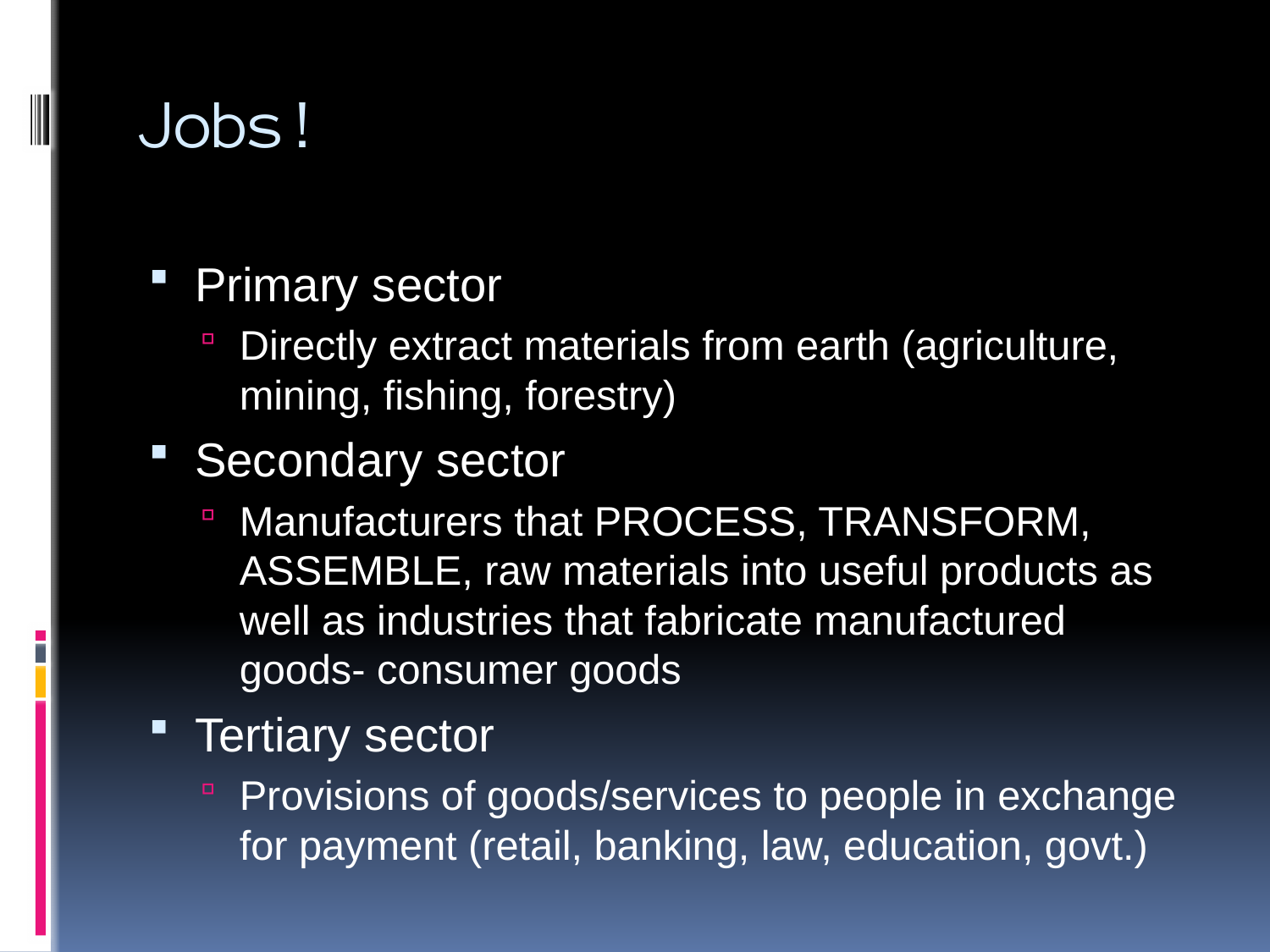

# Jobs!
Primary sector
Directly extract materials from earth (agriculture, mining, fishing, forestry)
Secondary sector
Manufacturers that PROCESS, TRANSFORM, ASSEMBLE, raw materials into useful products as well as industries that fabricate manufactured goods- consumer goods
Tertiary sector
Provisions of goods/services to people in exchange for payment (retail, banking, law, education, govt.)